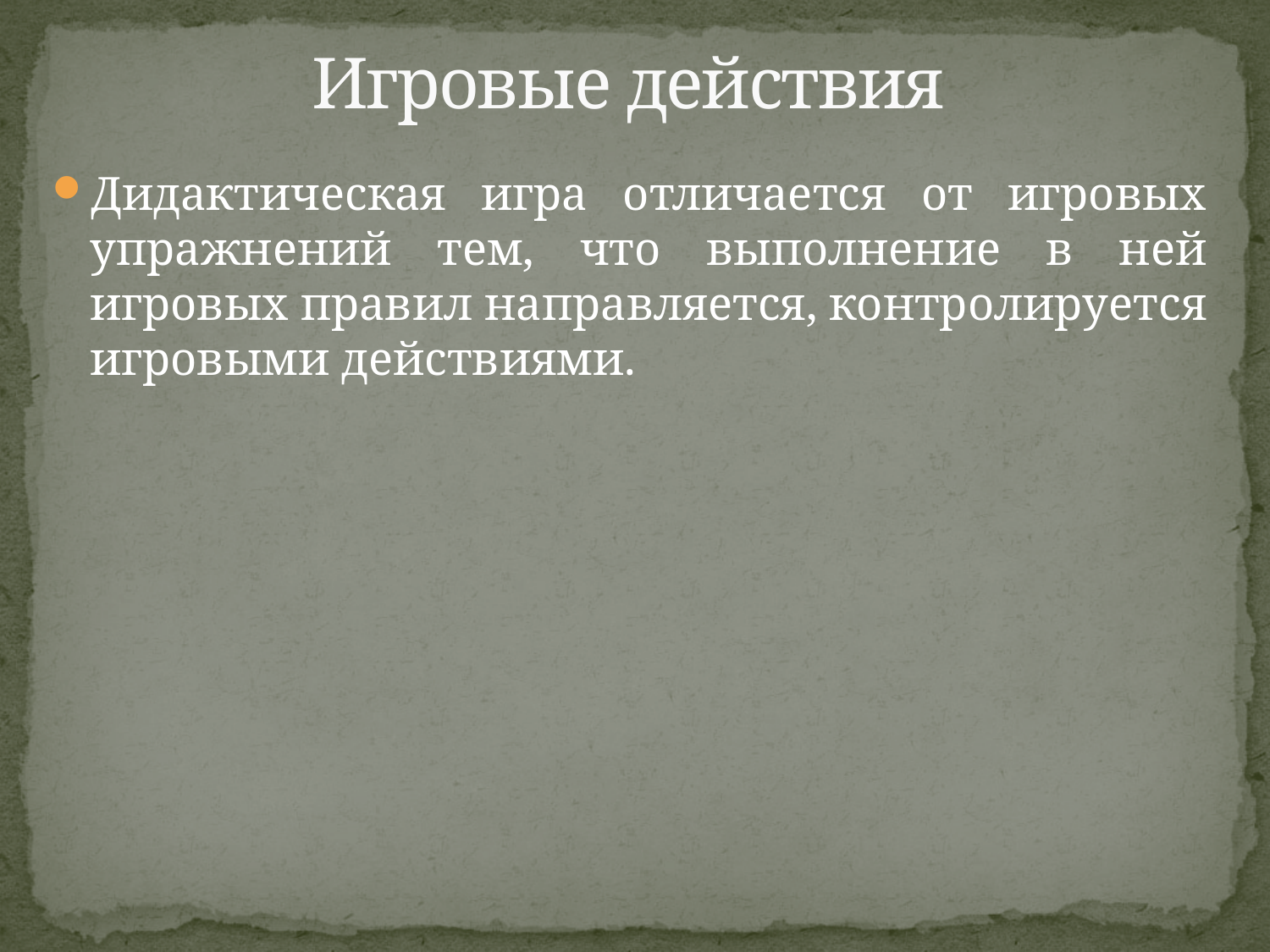

# Игровые действия
Дидактическая игра отличается от игровых упражнений тем, что выполнение в ней игровых правил направляется, контролируется игровыми действиями.